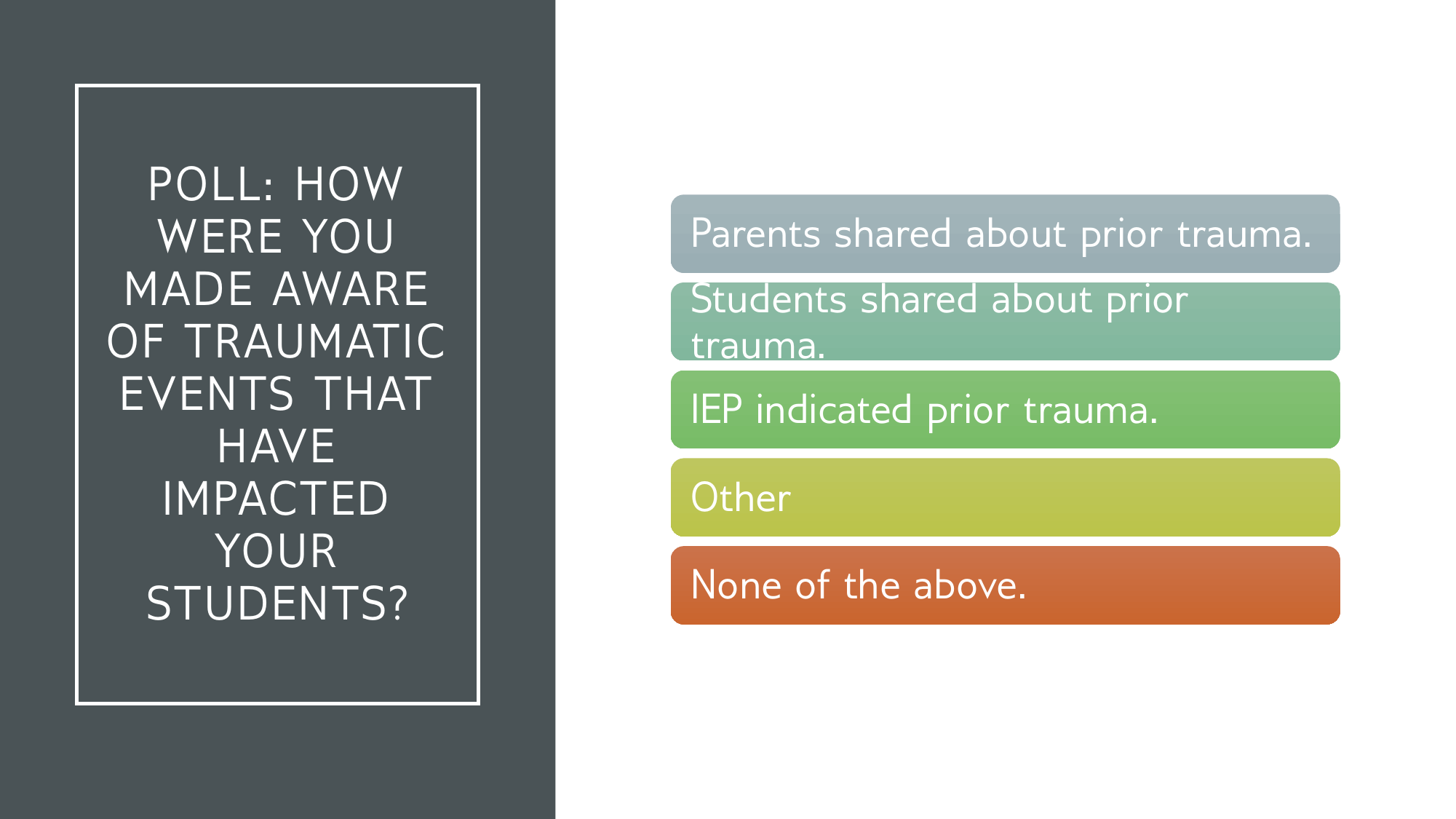

# Poll: How were you made aware of traumatic events that have impacted your students?
Parents shared about prior trauma.
Students shared about prior trauma.
IEP indicated prior trauma.
Other
None of the above.